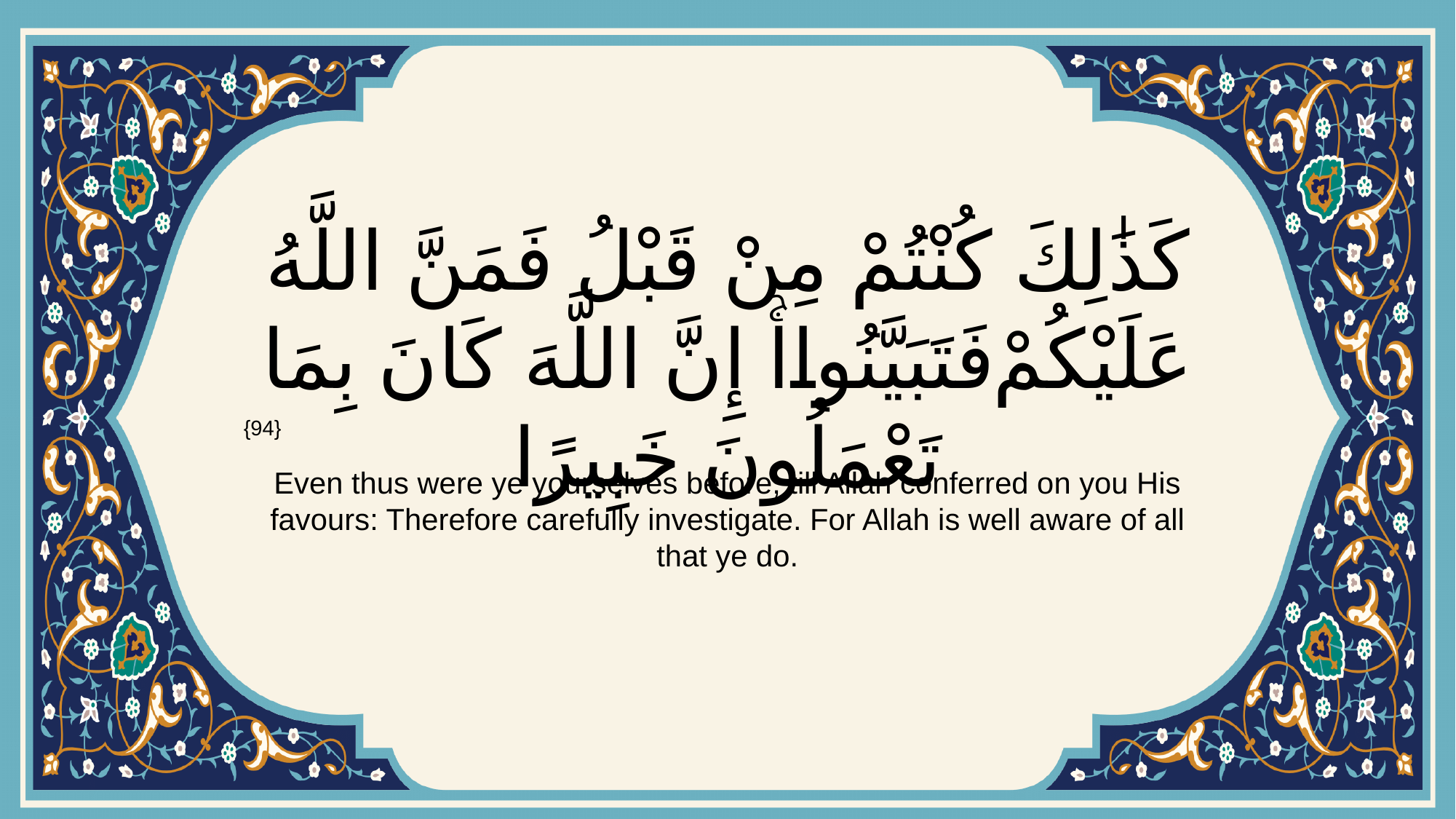

# كَذَٰلِكَ كُنْتُمْ مِنْ قَبْلُ فَمَنَّ اللَّهُ عَلَيْكُمْ فَتَبَيَّنُواۚ إِنَّ اللَّهَ كَانَ بِمَا تَعْمَلُونَ خَبِيرًا
{94}
Even thus were ye yourselves before, till Allah conferred on you His favours: Therefore carefully investigate. For Allah is well aware of all that ye do.